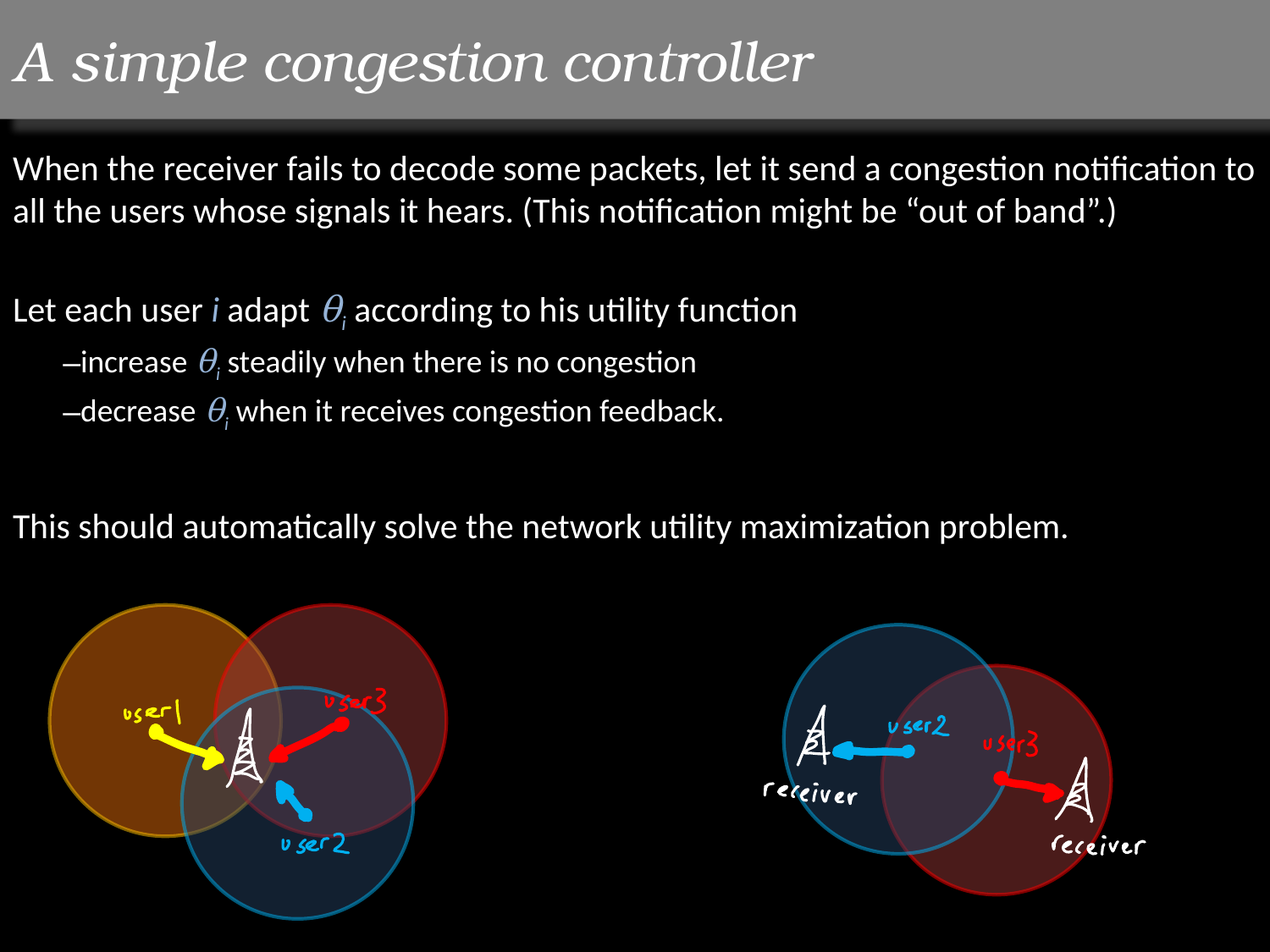

# A simple congestion controller
When the receiver fails to decode some packets, let it send a congestion notification to all the users whose signals it hears. (This notification might be “out of band”.)

Let each user i adapt θi according to his utility function
increase θi steadily when there is no congestion
decrease θi when it receives congestion feedback.

This should automatically solve the network utility maximization problem.